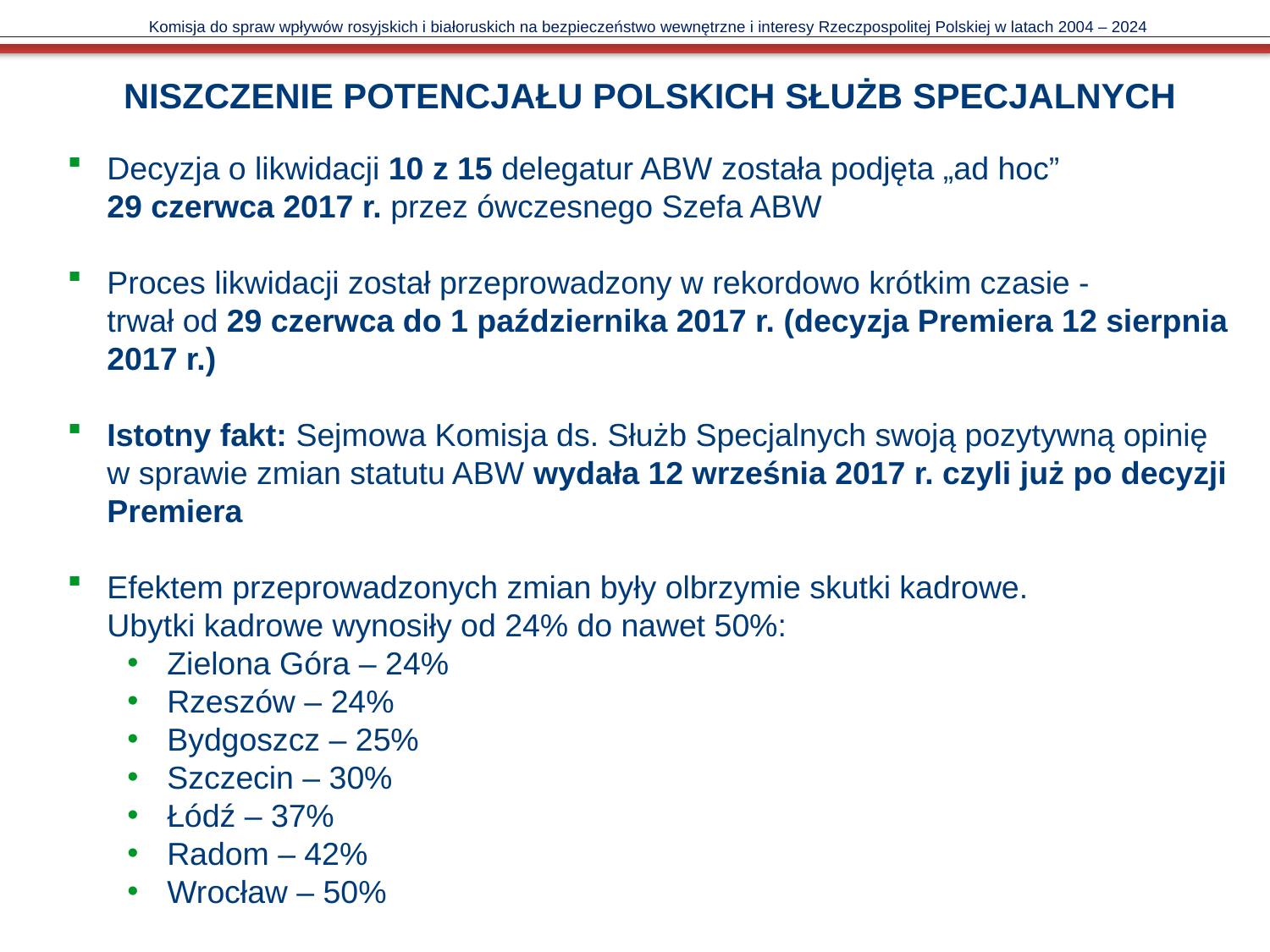

# Komisja do spraw wpływów rosyjskich i białoruskich na bezpieczeństwo wewnętrzne i interesy Rzeczpospolitej Polskiej w latach 2004 – 2024 NISZCZENIE POTENCJAŁU POLSKICH SŁUŻB SPECJALNYCH

Decyzja o likwidacji 10 z 15 delegatur ABW została podjęta „ad hoc”                 29 czerwca 2017 r. przez ówczesnego Szefa ABW

Proces likwidacji został przeprowadzony w rekordowo krótkim czasie -          trwał od 29 czerwca do 1 października 2017 r. (decyzja Premiera 12 sierpnia 2017 r.)

Istotny fakt: Sejmowa Komisja ds. Służb Specjalnych swoją pozytywną opinię  w sprawie zmian statutu ABW wydała 12 września 2017 r. czyli już po decyzji Premiera

Efektem przeprowadzonych zmian były olbrzymie skutki kadrowe.                Ubytki kadrowe wynosiły od 24% do nawet 50%:
Zielona Góra – 24%
Rzeszów – 24%
Bydgoszcz – 25%
Szczecin – 30%
Łódź – 37%
Radom – 42%
Wrocław – 50%